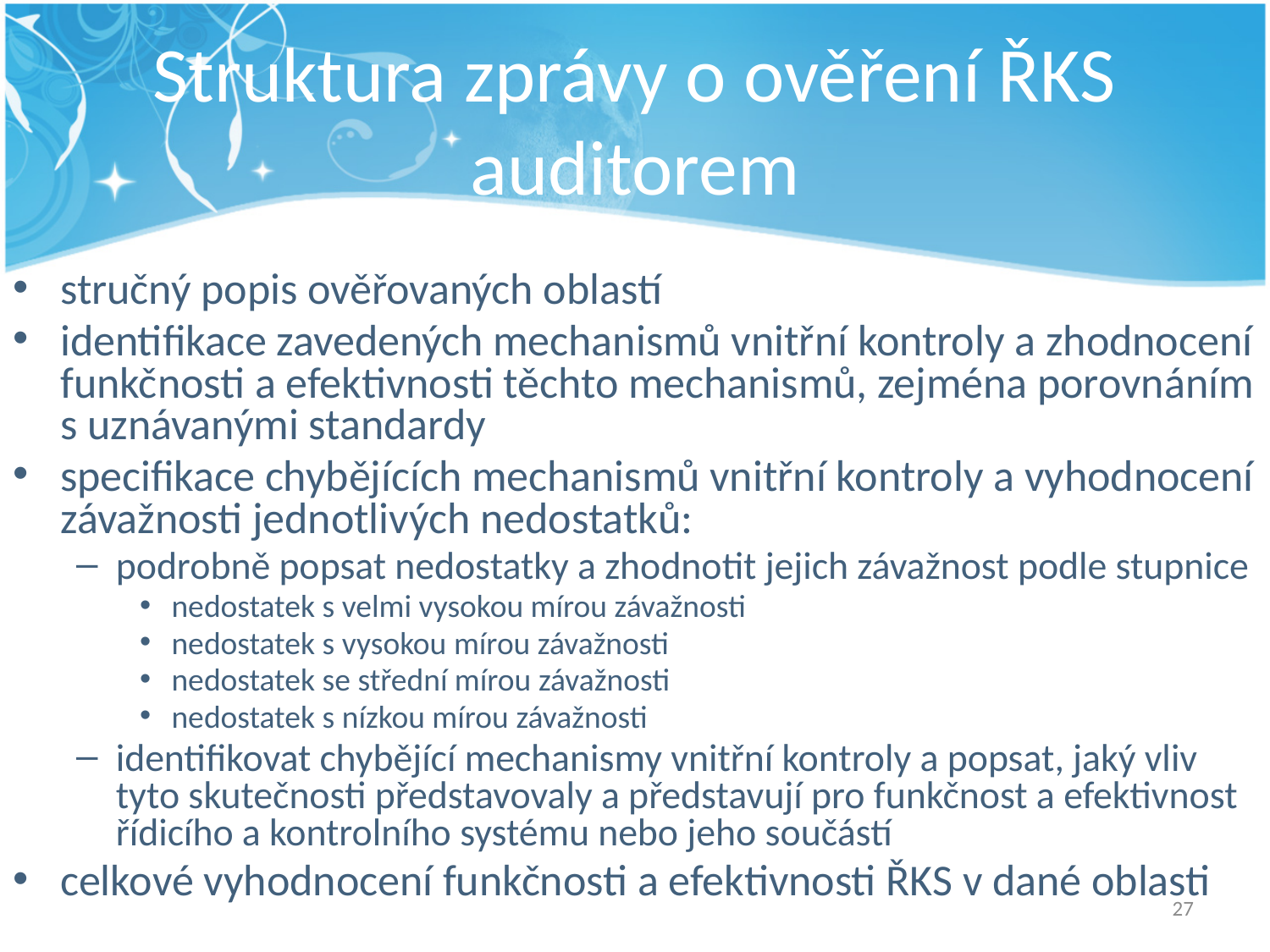

# Struktura zprávy o ověření ŘKS auditorem
stručný popis ověřovaných oblastí
identifikace zavedených mechanismů vnitřní kontroly a zhodnocení funkčnosti a efektivnosti těchto mechanismů, zejména porovnáním s uznávanými standardy
specifikace chybějících mechanismů vnitřní kontroly a vyhodnocení závažnosti jednotlivých nedostatků:
podrobně popsat nedostatky a zhodnotit jejich závažnost podle stupnice
nedostatek s velmi vysokou mírou závažnosti
nedostatek s vysokou mírou závažnosti
nedostatek se střední mírou závažnosti
nedostatek s nízkou mírou závažnosti
identifikovat chybějící mechanismy vnitřní kontroly a popsat, jaký vliv tyto skutečnosti představovaly a představují pro funkčnost a efektivnost řídicího a kontrolního systému nebo jeho součástí
celkové vyhodnocení funkčnosti a efektivnosti ŘKS v dané oblasti
27